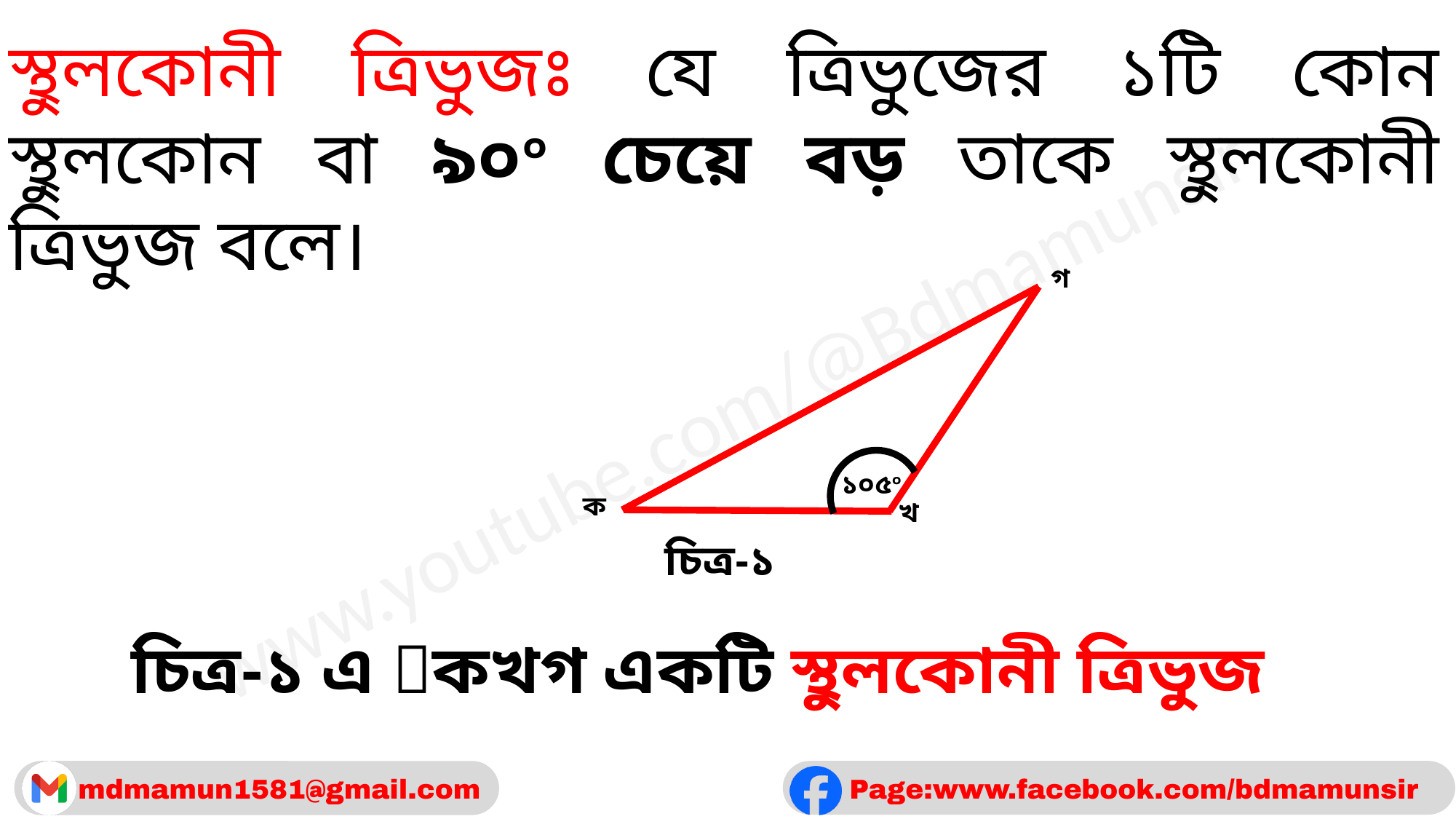

স্থুলকোনী ত্রিভুজঃ যে ত্রিভুজের ১টি কোন স্থুলকোন বা ৯০০ চেয়ে বড় তাকে স্থুলকোনী ত্রিভুজ বলে।
গ

১০৫০
ক
খ
চিত্র-১
চিত্র-১ এ Δকখগ একটি স্থুলকোনী ত্রিভুজ